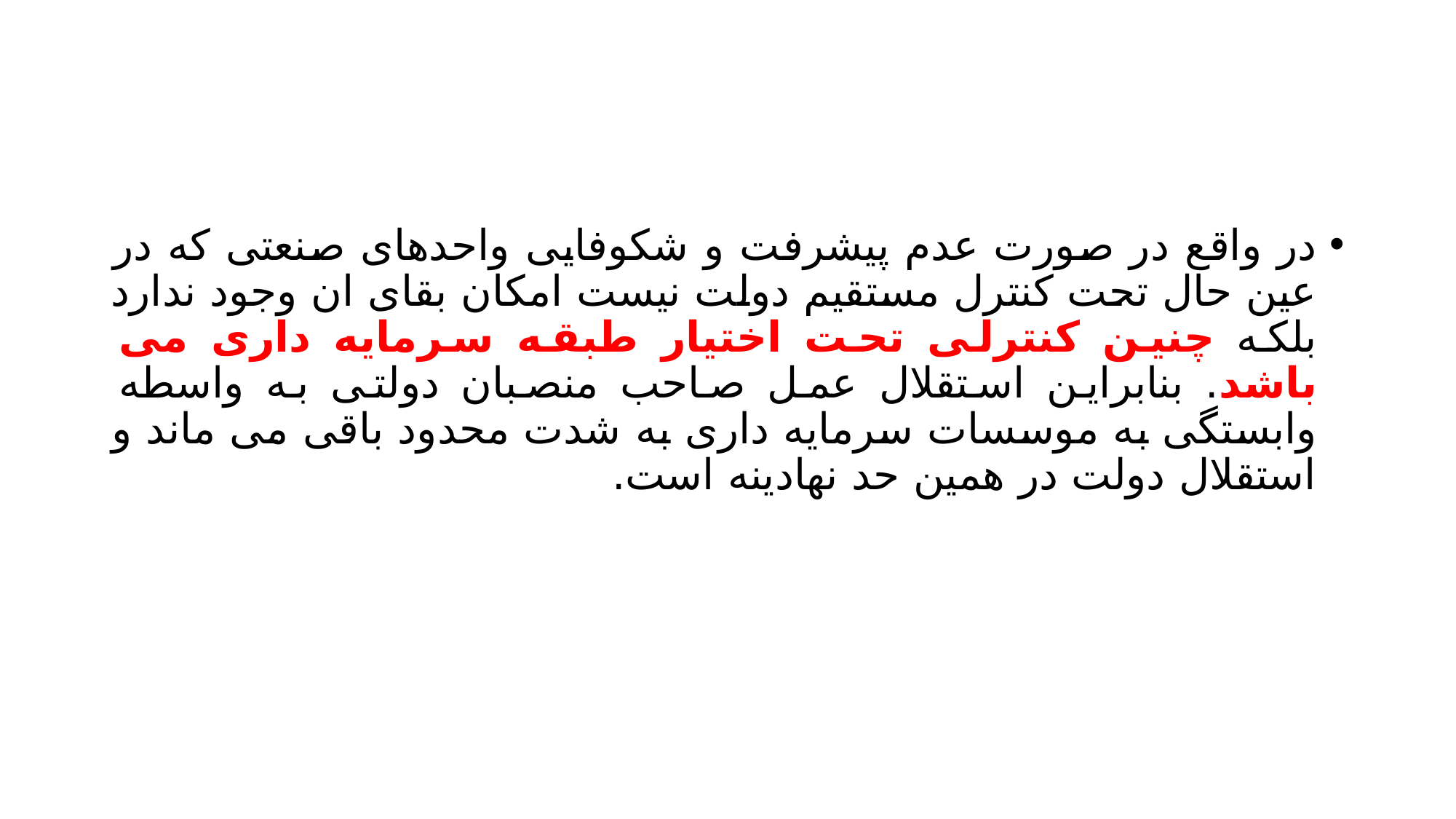

#
در واقع در صورت عدم پیشرفت و شکوفایی واحدهای صنعتی که در عین حال تحت کنترل مستقیم دولت نیست امکان بقای ان وجود ندارد بلکه چنین کنترلی تحت اختیار طبقه سرمایه داری می باشد. بنابراین استقلال عمل صاحب منصبان دولتی به واسطه وابستگی به موسسات سرمایه داری به شدت محدود باقی می ماند و استقلال دولت در همین حد نهادینه است.